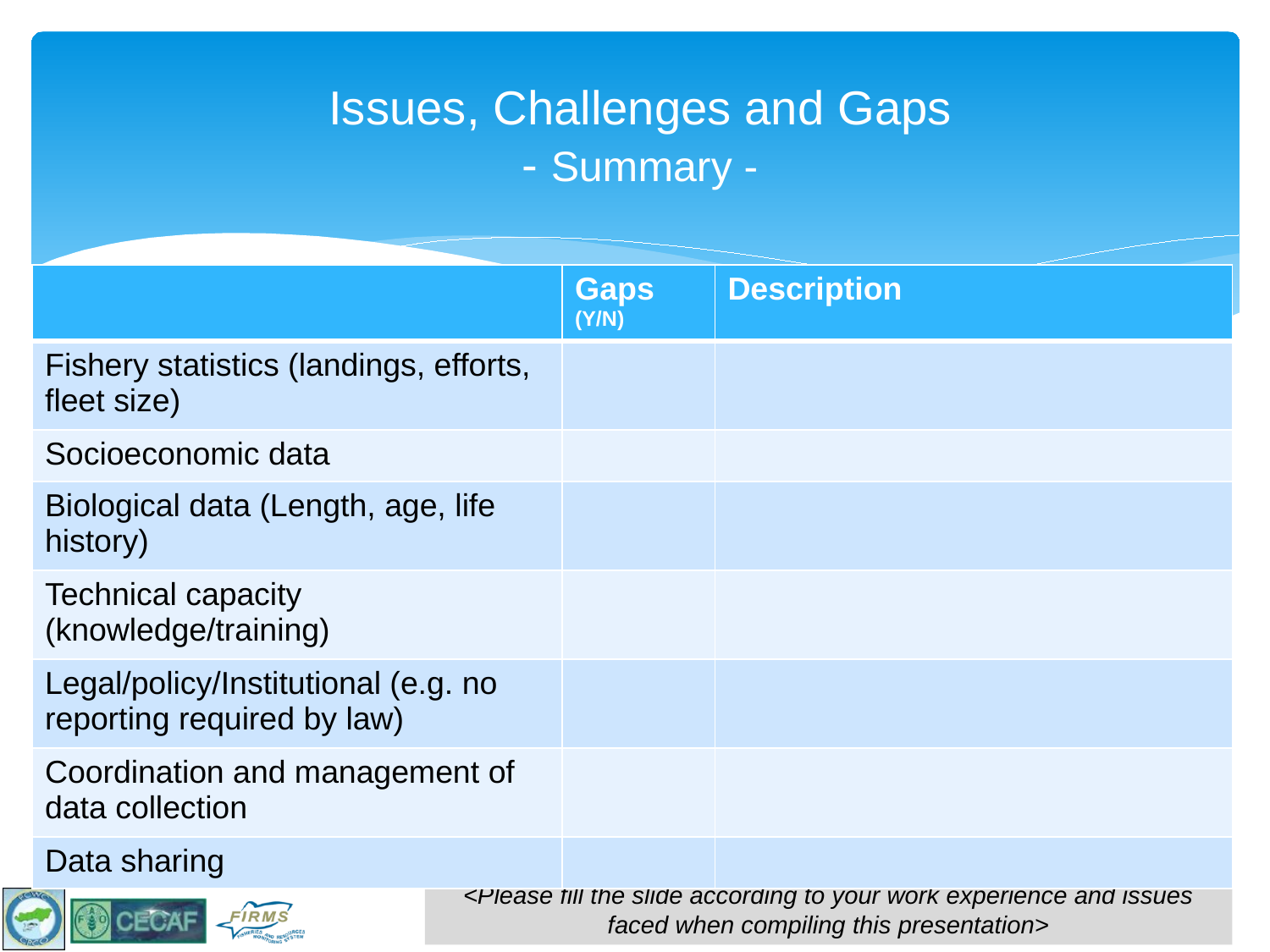

# Issues, Challenges and Gaps - Summary -

|  | Gaps (Y/N) | Description |
| --- | --- | --- |
| Fishery statistics (landings, efforts, fleet size) |  |  |
| Socioeconomic data |  |  |
| Biological data (Length, age, life history) |  |  |
| Technical capacity (knowledge/training) |  |  |
| Legal/policy/Institutional (e.g. no reporting required by law) |  |  |
| Coordination and management of data collection |  |  |
| Data sharing |  |  |
<Please fill the slide according to your work experience and issues faced when compiling this presentation>